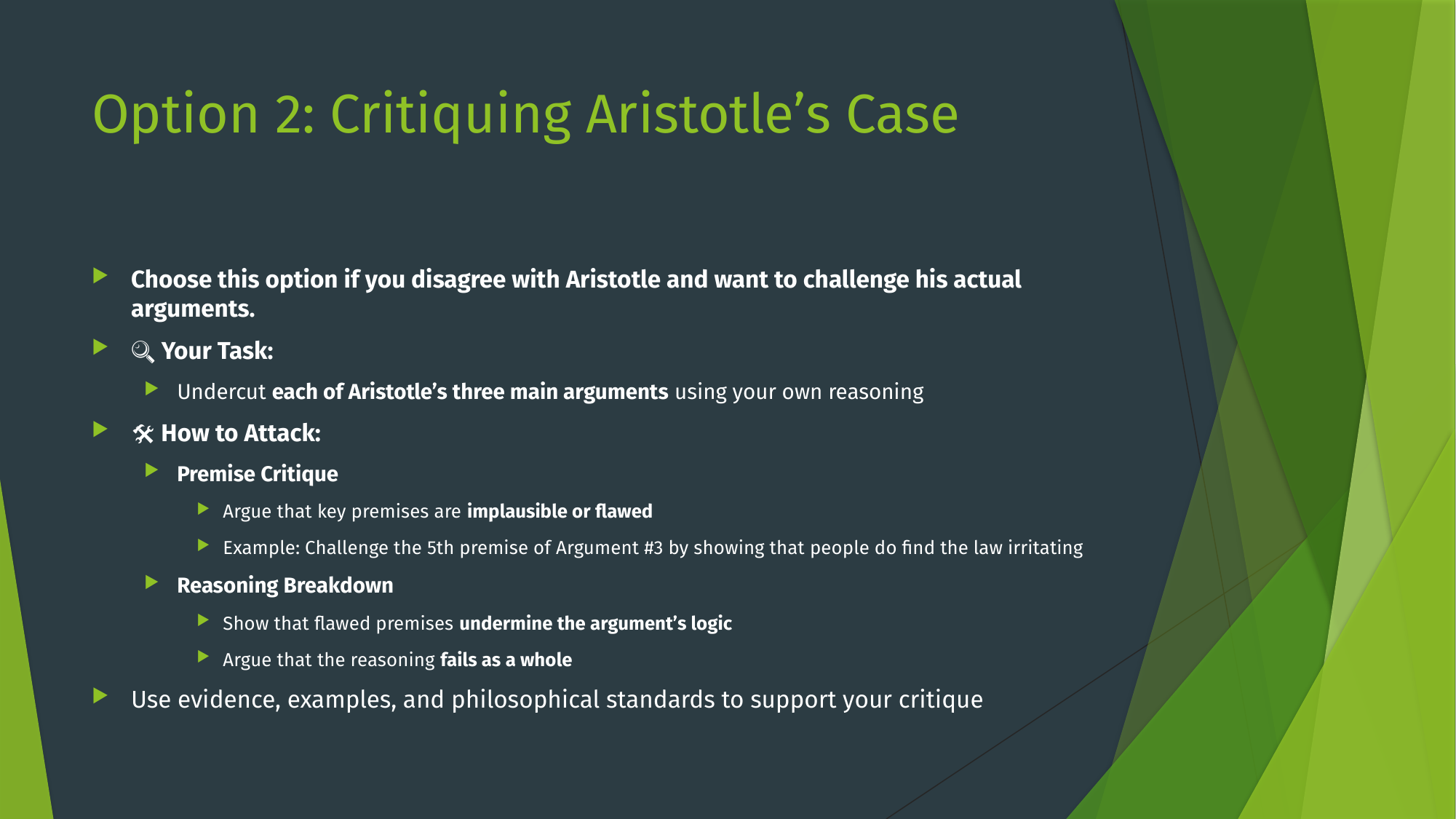

# Option 2: Critiquing Aristotle’s Case
Choose this option if you disagree with Aristotle and want to challenge his actual arguments.
🔍 Your Task:
Undercut each of Aristotle’s three main arguments using your own reasoning
🛠️ How to Attack:
Premise Critique
Argue that key premises are implausible or flawed
Example: Challenge the 5th premise of Argument #3 by showing that people do find the law irritating
Reasoning Breakdown
Show that flawed premises undermine the argument’s logic
Argue that the reasoning fails as a whole
Use evidence, examples, and philosophical standards to support your critique